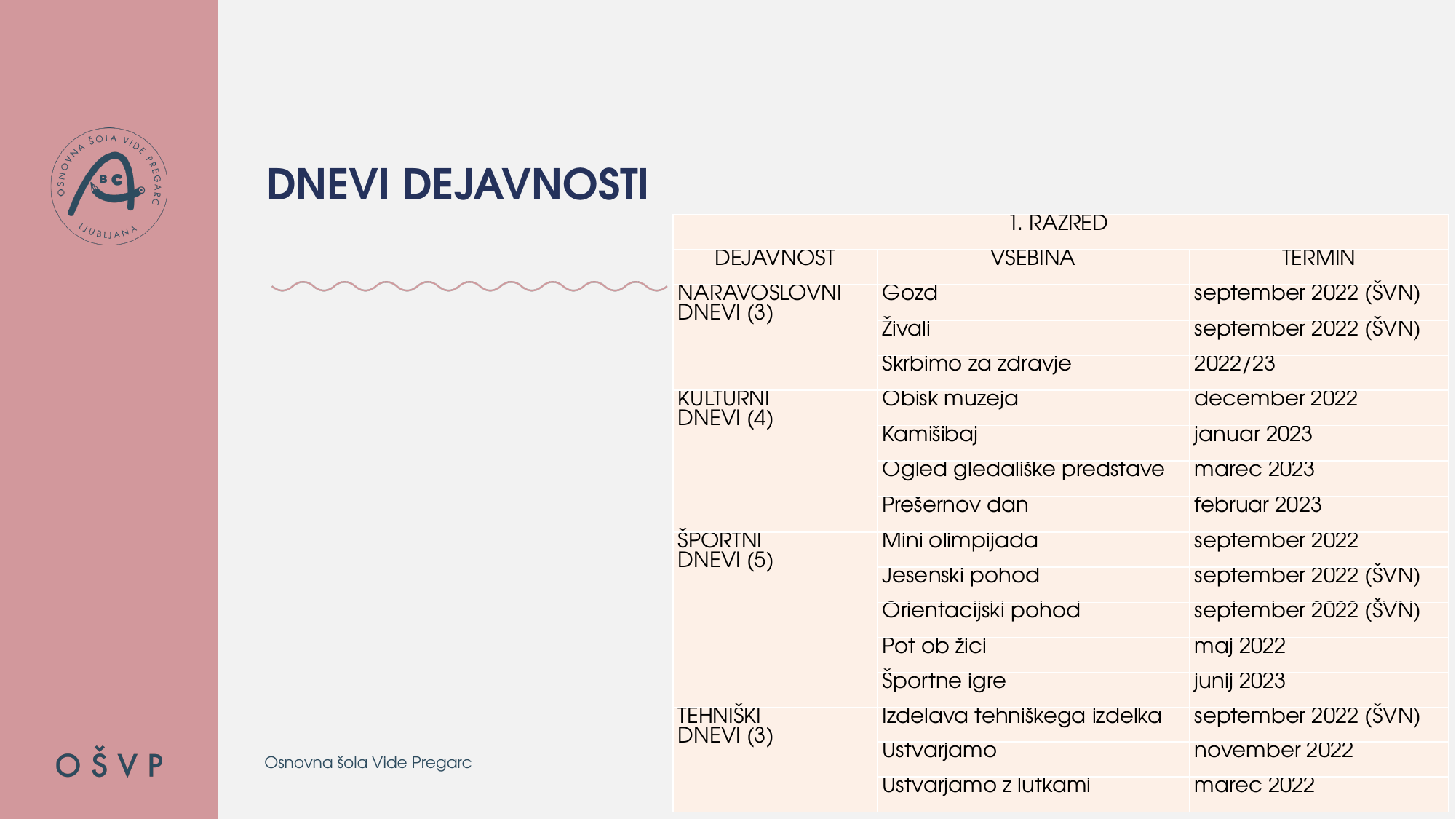

# DNEVI DEJAVNOSTI
| 1. RAZRED |  |  |
| --- | --- | --- |
| DEJAVNOST | VSEBINA | TERMIN |
| NARAVOSLOVNI DNEVI (3) | Gozd | september 2022 (ŠVN) |
|  | Živali | september 2022 (ŠVN) |
|  | Skrbimo za zdravje | 2022/23 |
| KULTURNI DNEVI (4) | Obisk muzeja | december 2022 |
|  | Kamišibaj | januar 2023 |
|  | Ogled gledališke predstave | marec 2023 |
|  | Prešernov dan | februar 2023 |
| ŠPORTNI DNEVI (5) | Mini olimpijada | september 2022 |
|  | Jesenski pohod | september 2022 (ŠVN) |
|  | Orientacijski pohod | september 2022 (ŠVN) |
|  | Pot ob žici | maj 2022 |
|  | Športne igre | junij 2023 |
| TEHNIŠKI DNEVI (3) | Izdelava tehniškega izdelka | september 2022 (ŠVN) |
|  | Ustvarjamo | november 2022 |
|  | Ustvarjamo z lutkami | marec 2022 |